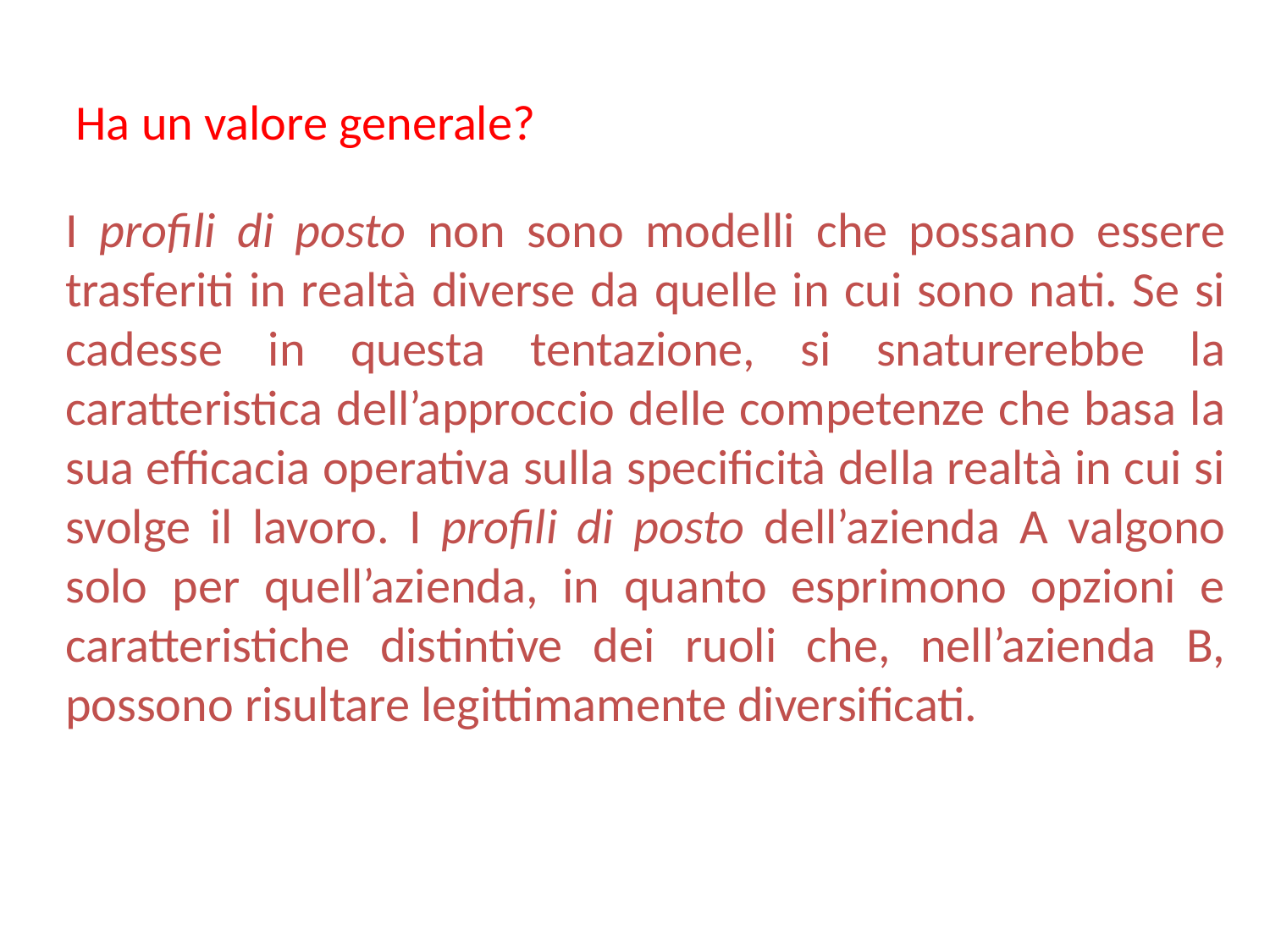

Ha un valore generale?
I profili di posto non sono modelli che possano essere trasferiti in realtà diverse da quelle in cui sono nati. Se si cadesse in questa tentazione, si snaturerebbe la caratteristica dell’approccio delle competenze che basa la sua efficacia operativa sulla specificità della realtà in cui si svolge il lavoro. I profili di posto dell’azienda A valgono solo per quell’azienda, in quanto esprimono opzioni e caratteristiche distintive dei ruoli che, nell’azienda B, possono risultare legittimamente diversificati.